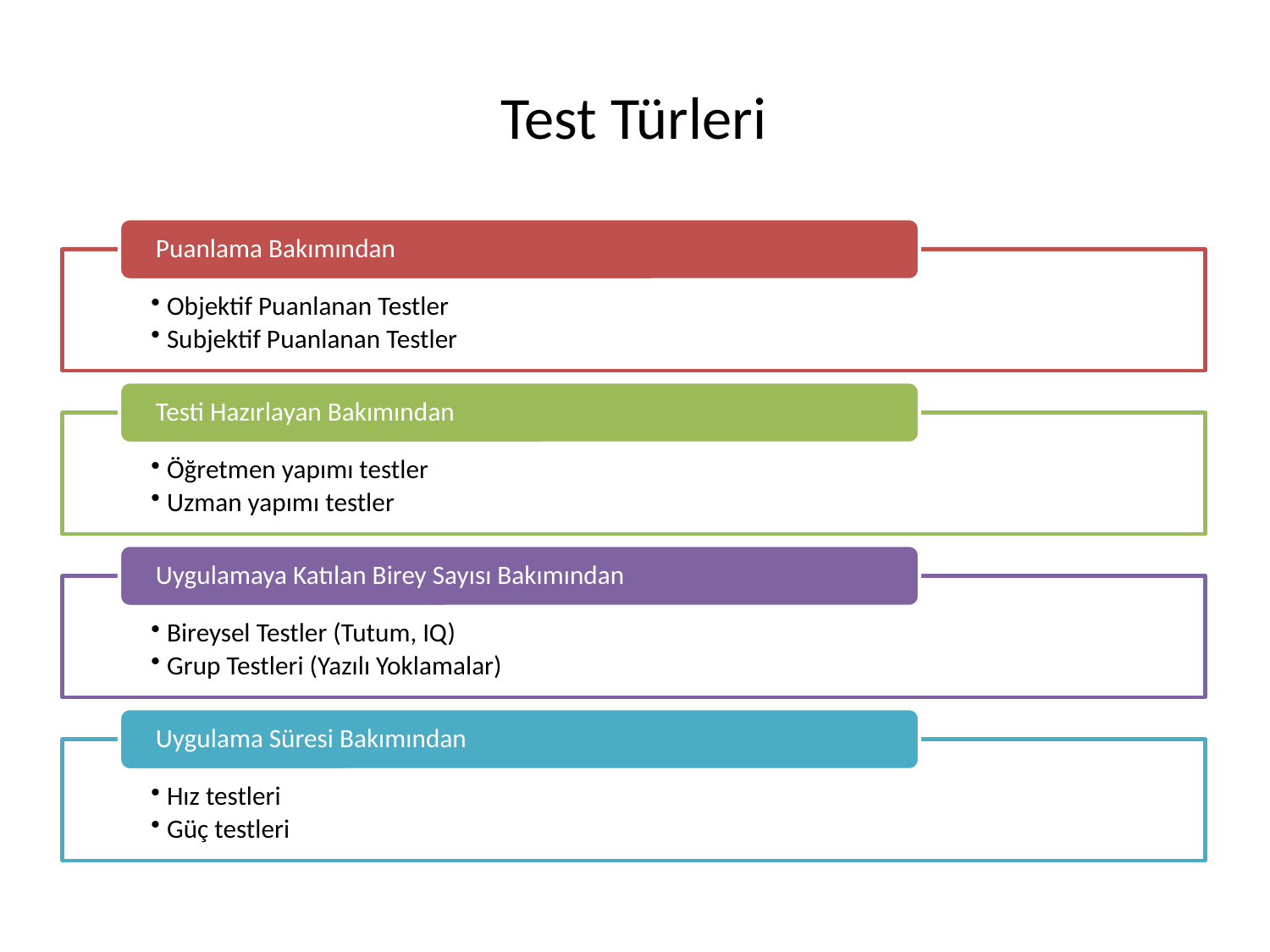

# Test Türleri
Objektif Puanlanan Testler
Subjektif Puanlanan Testler
Puanlama Bakımından
Öğretmen yapımı testler
Uzman yapımı testler
Testi Hazırlayan Bakımından
Bireysel Testler (Tutum, IQ)
Grup Testleri (Yazılı Yoklamalar)
Uygulamaya Katılan Birey Sayısı Bakımından
Hız testleri
Güç testleri
Uygulama Süresi Bakımından